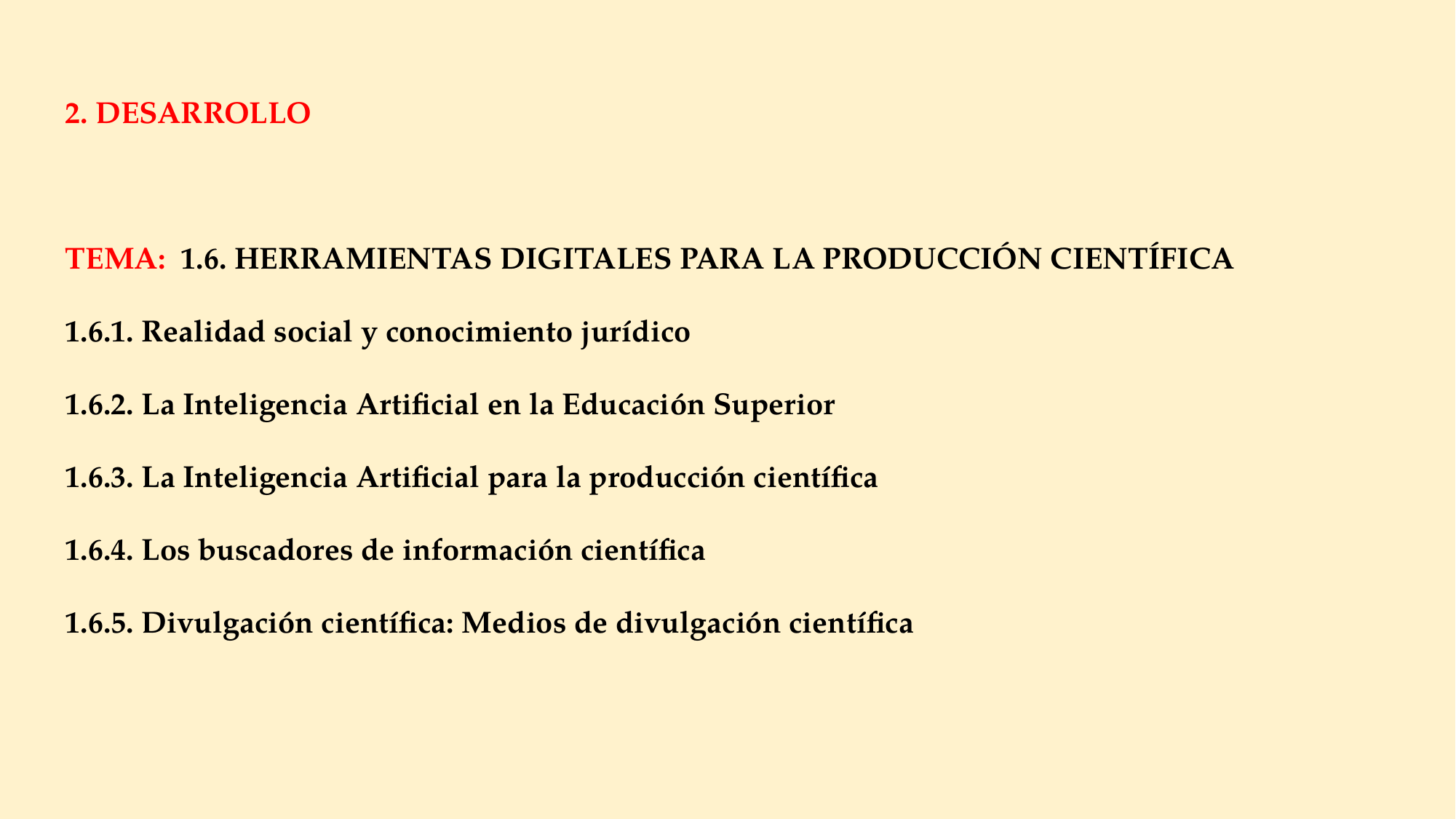

2. DESARROLLO

TEMA:  1.6. HERRAMIENTAS DIGITALES PARA LA PRODUCCIÓN CIENTÍFICA
1.6.1. Realidad social y conocimiento jurídico
1.6.2. La Inteligencia Artificial en la Educación Superior
1.6.3. La Inteligencia Artificial para la producción científica
1.6.4. Los buscadores de información científica
1.6.5. Divulgación científica: Medios de divulgación científica